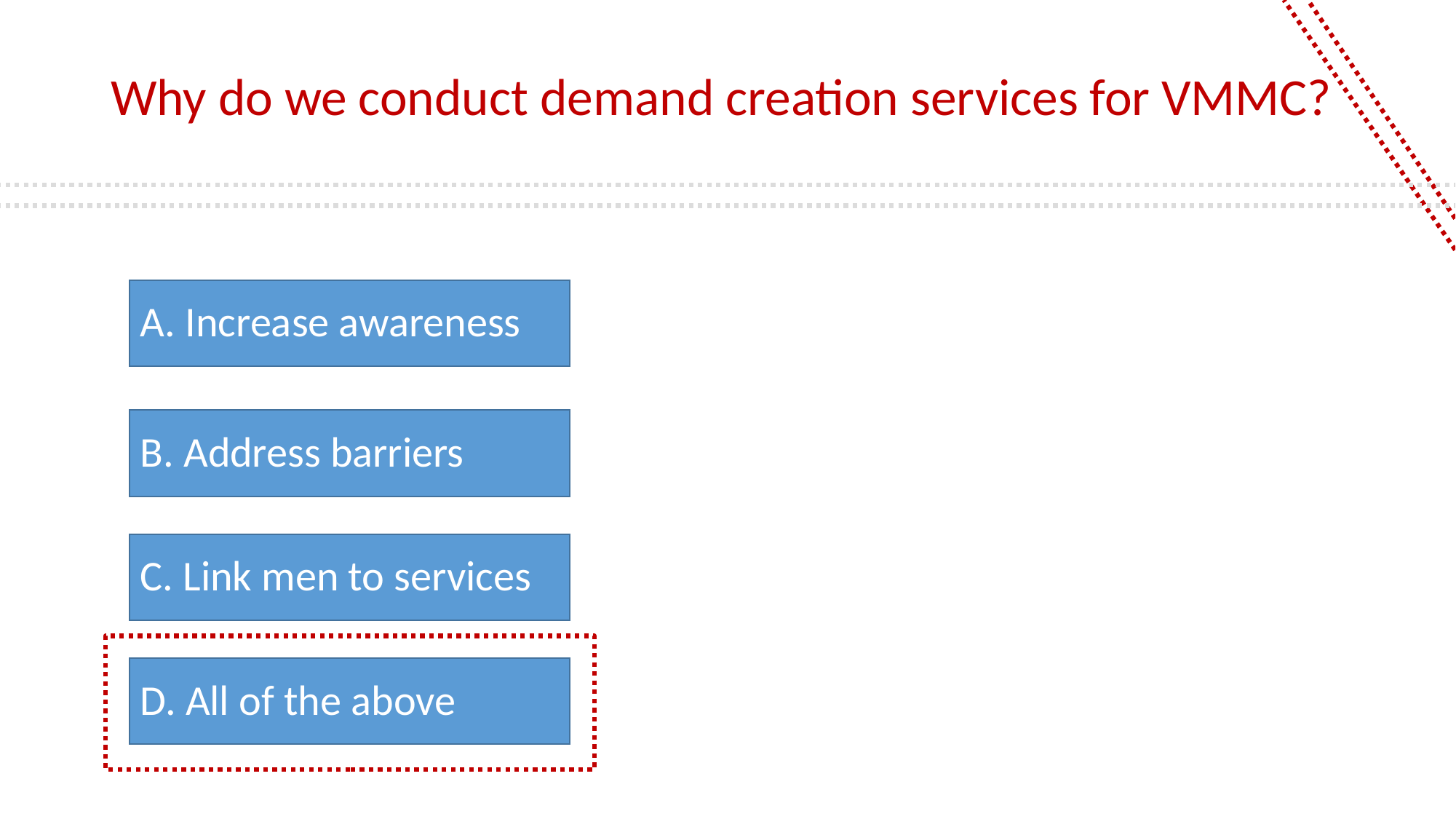

# Why do we conduct demand creation services for VMMC?
A. Increase awareness
B. Address barriers
C. Link men to services

D. All of the above